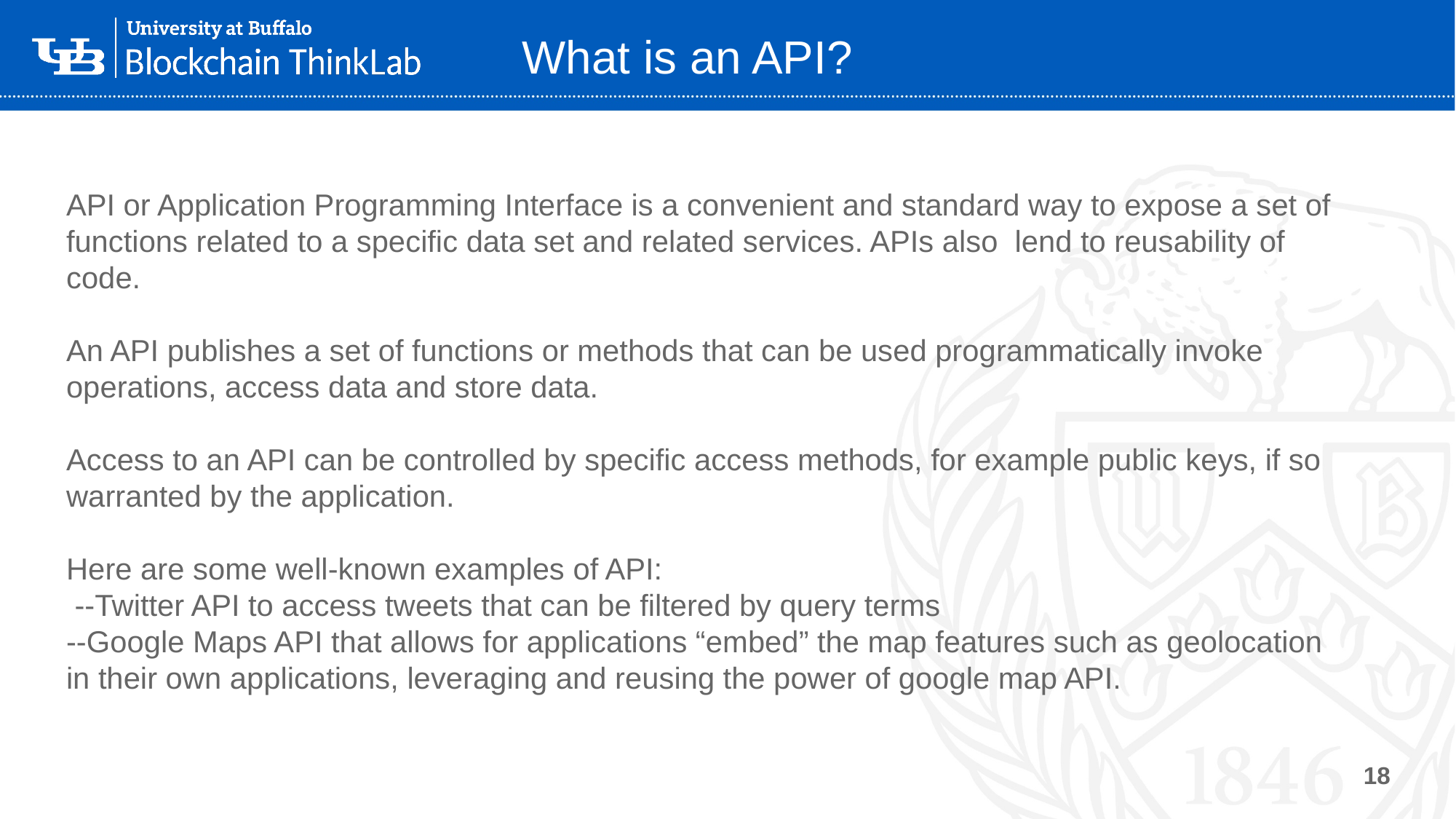

# What is an API?
API or Application Programming Interface is a convenient and standard way to expose a set of functions related to a specific data set and related services. APIs also  lend to reusability of code.

An API publishes a set of functions or methods that can be used programmatically invoke operations, access data and store data.

Access to an API can be controlled by specific access methods, for example public keys, if so warranted by the application.

Here are some well-known examples of API:
 --Twitter API to access tweets that can be filtered by query terms
--Google Maps API that allows for applications “embed” the map features such as geolocation in their own applications, leveraging and reusing the power of google map API.